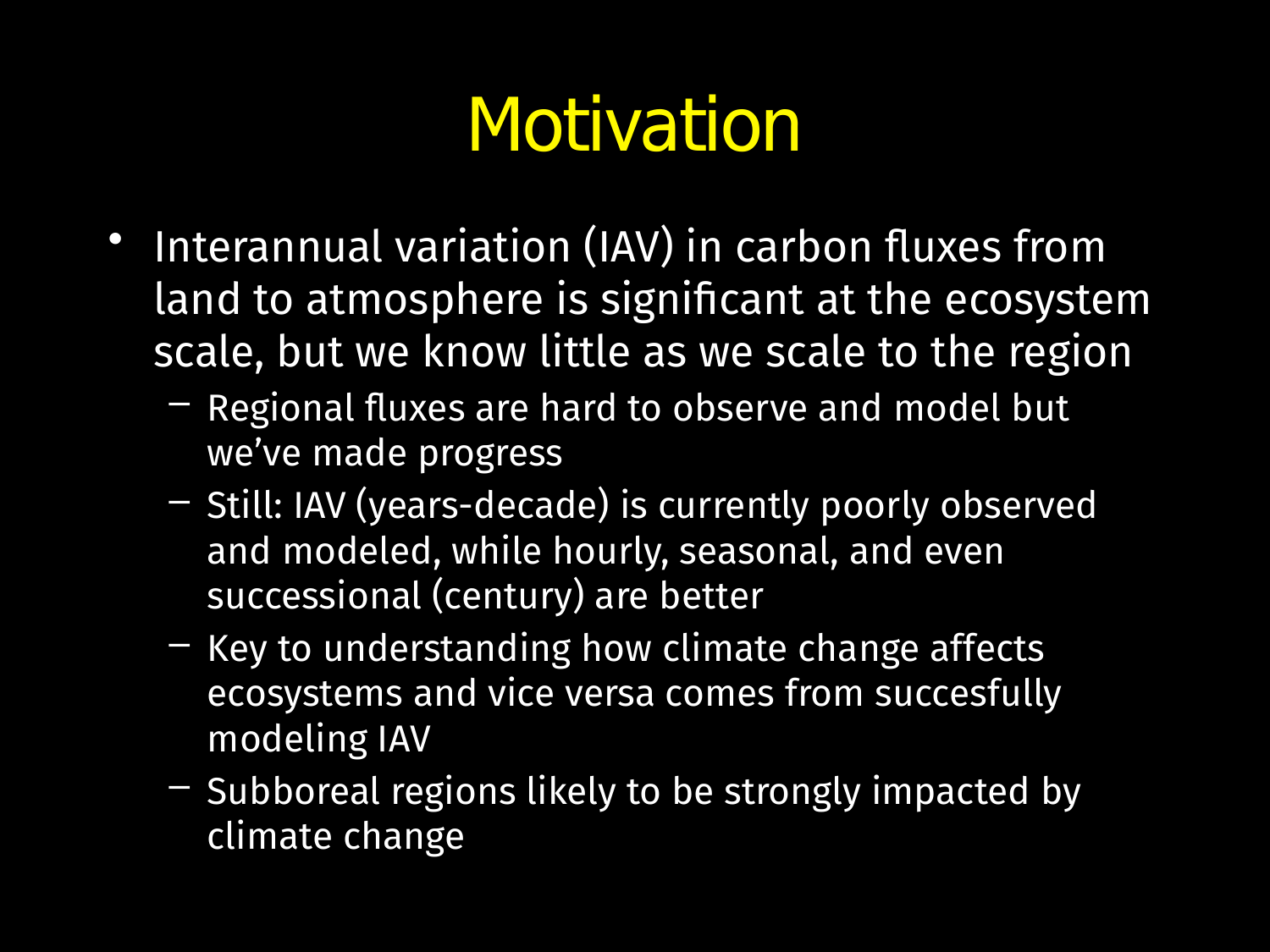

# Motivation
Interannual variation (IAV) in carbon fluxes from land to atmosphere is significant at the ecosystem scale, but we know little as we scale to the region
Regional fluxes are hard to observe and model but we’ve made progress
Still: IAV (years-decade) is currently poorly observed and modeled, while hourly, seasonal, and even successional (century) are better
Key to understanding how climate change affects ecosystems and vice versa comes from succesfully modeling IAV
Subboreal regions likely to be strongly impacted by climate change